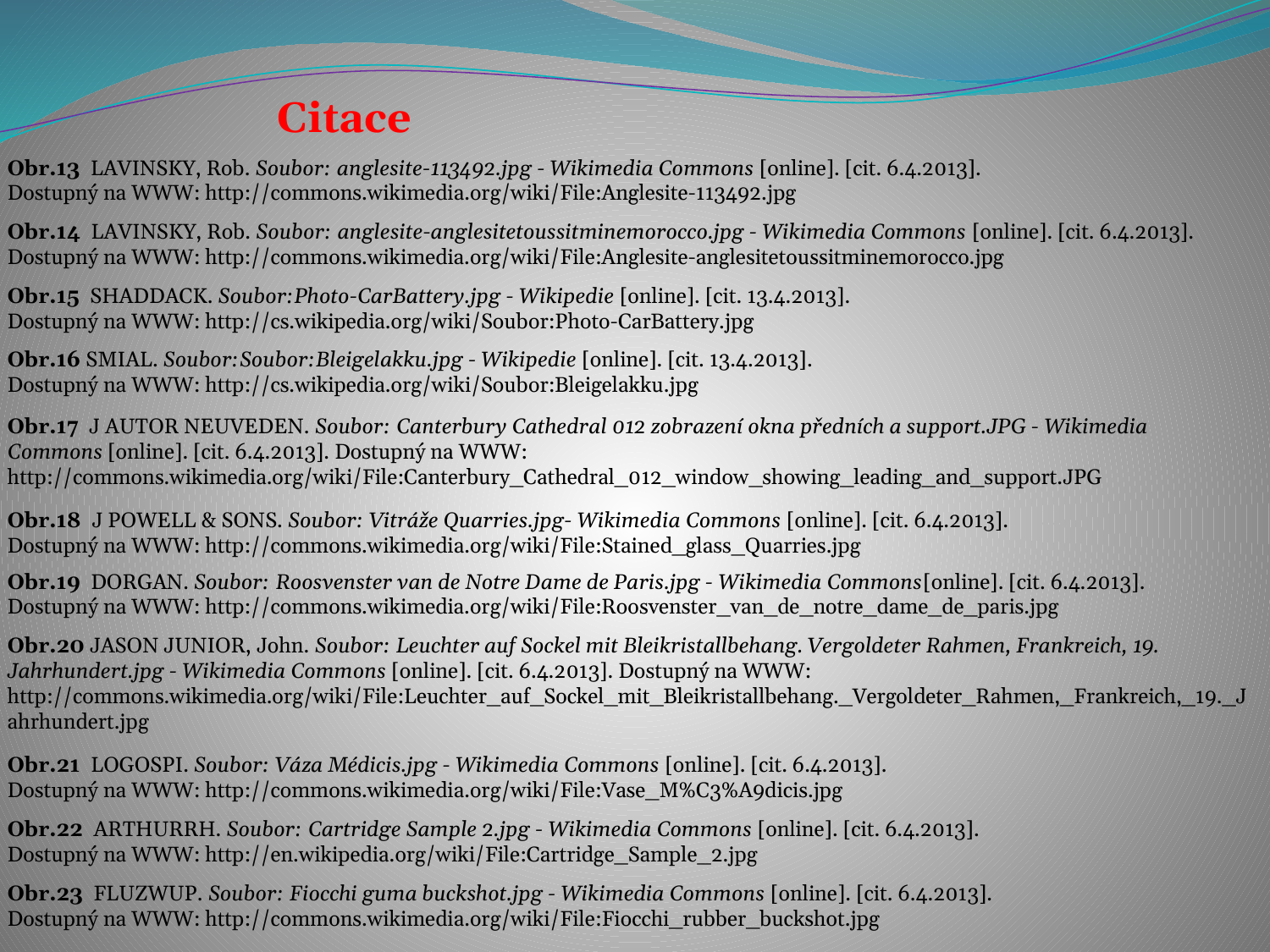

Citace
Obr.13  LAVINSKY, Rob. Soubor: anglesite-113492.jpg - Wikimedia Commons [online]. [cit. 6.4.2013]. Dostupný na WWW: http://commons.wikimedia.org/wiki/File:Anglesite-113492.jpg
Obr.14  LAVINSKY, Rob. Soubor: anglesite-anglesitetoussitminemorocco.jpg - Wikimedia Commons [online]. [cit. 6.4.2013]. Dostupný na WWW: http://commons.wikimedia.org/wiki/File:Anglesite-anglesitetoussitminemorocco.jpg
Obr.15  SHADDACK. Soubor:Photo-CarBattery.jpg - Wikipedie [online]. [cit. 13.4.2013]. Dostupný na WWW: http://cs.wikipedia.org/wiki/Soubor:Photo-CarBattery.jpg
Obr.16 SMIAL. Soubor:Soubor:Bleigelakku.jpg - Wikipedie [online]. [cit. 13.4.2013]. Dostupný na WWW: http://cs.wikipedia.org/wiki/Soubor:Bleigelakku.jpg
Obr.17  J AUTOR NEUVEDEN. Soubor: Canterbury Cathedral 012 zobrazení okna předních a support.JPG - Wikimedia Commons [online]. [cit. 6.4.2013]. Dostupný na WWW: http://commons.wikimedia.org/wiki/File:Canterbury_Cathedral_012_window_showing_leading_and_support.JPG
Obr.18  J POWELL & SONS. Soubor: Vitráže Quarries.jpg- Wikimedia Commons [online]. [cit. 6.4.2013]. Dostupný na WWW: http://commons.wikimedia.org/wiki/File:Stained_glass_Quarries.jpg
Obr.19  DORGAN. Soubor: Roosvenster van de Notre Dame de Paris.jpg - Wikimedia Commons[online]. [cit. 6.4.2013]. Dostupný na WWW: http://commons.wikimedia.org/wiki/File:Roosvenster_van_de_notre_dame_de_paris.jpg
Obr.20 JASON JUNIOR, John. Soubor: Leuchter auf Sockel mit Bleikristallbehang. Vergoldeter Rahmen, Frankreich, 19. Jahrhundert.jpg - Wikimedia Commons [online]. [cit. 6.4.2013]. Dostupný na WWW: http://commons.wikimedia.org/wiki/File:Leuchter_auf_Sockel_mit_Bleikristallbehang._Vergoldeter_Rahmen,_Frankreich,_19._Jahrhundert.jpg
Obr.21  LOGOSPI. Soubor: Váza Médicis.jpg - Wikimedia Commons [online]. [cit. 6.4.2013]. Dostupný na WWW: http://commons.wikimedia.org/wiki/File:Vase_M%C3%A9dicis.jpg
Obr.22  ARTHURRH. Soubor: Cartridge Sample 2.jpg - Wikimedia Commons [online]. [cit. 6.4.2013]. Dostupný na WWW: http://en.wikipedia.org/wiki/File:Cartridge_Sample_2.jpg
Obr.23  FLUZWUP. Soubor: Fiocchi guma buckshot.jpg - Wikimedia Commons [online]. [cit. 6.4.2013]. Dostupný na WWW: http://commons.wikimedia.org/wiki/File:Fiocchi_rubber_buckshot.jpg